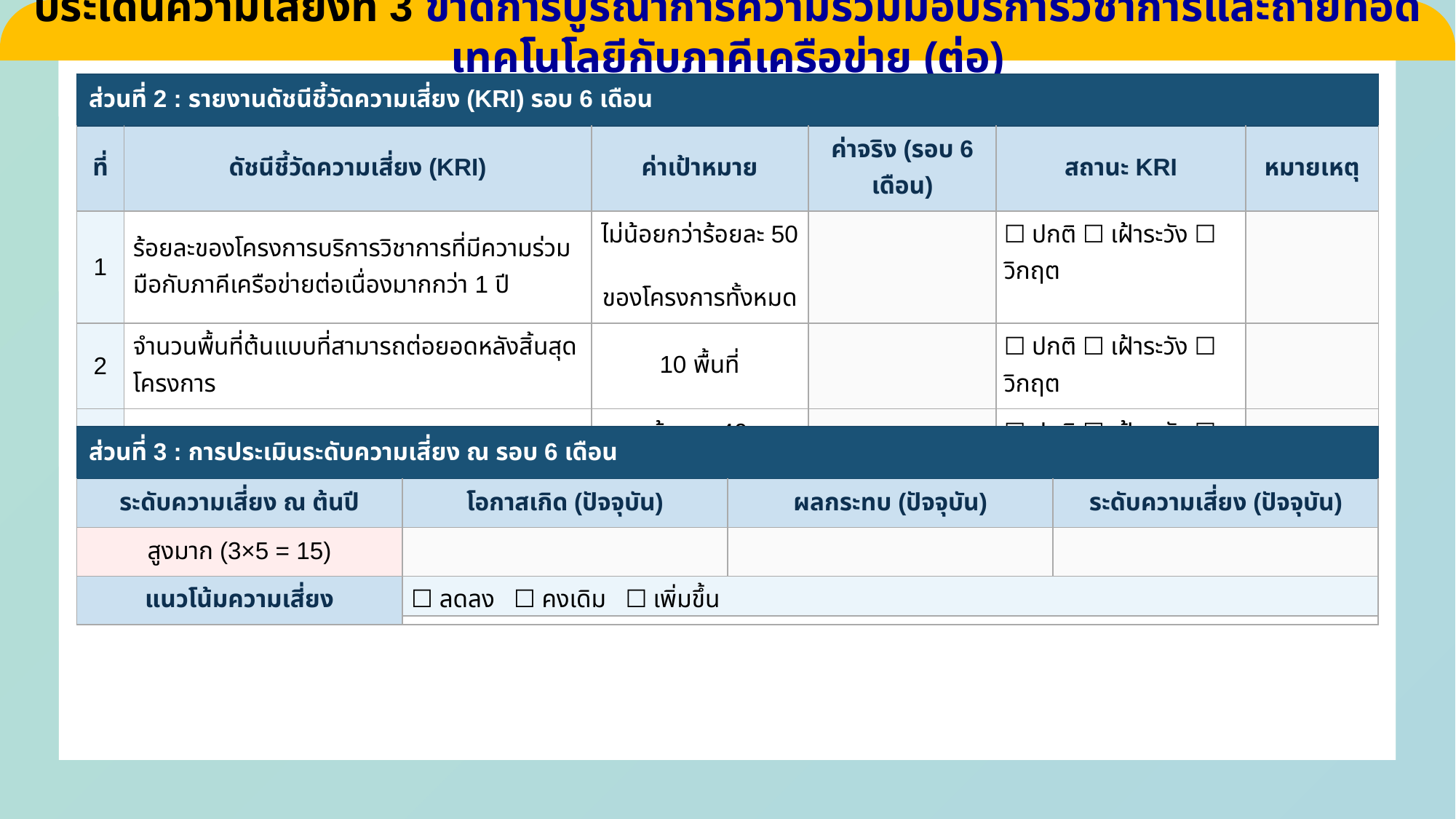

ประเด็นความเสี่ยงที่ 3 ขาดการบูรณาการความร่วมมือบริการวิชาการและถ่ายทอดเทคโนโลยีกับภาคีเครือข่าย (ต่อ)
| ส่วนที่ 2 : รายงานดัชนีชี้วัดความเสี่ยง (KRI) รอบ 6 เดือน |  |  |  |  |  |
| --- | --- | --- | --- | --- | --- |
| ที่ | ดัชนีชี้วัดความเสี่ยง (KRI) | ค่าเป้าหมาย | ค่าจริง (รอบ 6 เดือน) | สถานะ KRI | หมายเหตุ |
| 1 | ร้อยละของโครงการบริการวิชาการที่มีความร่วมมือกับภาคีเครือข่ายต่อเนื่องมากกว่า 1 ปี | ไม่น้อยกว่าร้อยละ 50 ของโครงการทั้งหมด |  | ☐ ปกติ ☐ เฝ้าระวัง ☐ วิกฤต |  |
| 2 | จำนวนพื้นที่ต้นแบบที่สามารถต่อยอดหลังสิ้นสุดโครงการ | 10 พื้นที่ |  | ☐ ปกติ ☐ เฝ้าระวัง ☐ วิกฤต |  |
| 3 | จำนวนโครงการที่มีข้อตกลงร่วมกับภาคีเครือข่าย (MOU) | ร้อยละ 40 ของโครงการทั้งหมด |  | ☐ ปกติ ☐ เฝ้าระวัง ☐ วิกฤต |  |
| เกณฑ์สถานะ KRI : ปกติ = เป็นไปตามเป้าหมาย เฝ้าระวัง = ต่ำกว่าเป้าหมาย 10–20% 🔴 วิกฤต = ต่ำกว่าเป้าหมายมากกว่า 20% หรือไม่มีความร่วมมือใหม่ |  |  |  |  |  |
| ส่วนที่ 3 : การประเมินระดับความเสี่ยง ณ รอบ 6 เดือน |  |  |  |
| --- | --- | --- | --- |
| ระดับความเสี่ยง ณ ต้นปี | โอกาสเกิด (ปัจจุบัน) | ผลกระทบ (ปัจจุบัน) | ระดับความเสี่ยง (ปัจจุบัน) |
| สูงมาก (3×5 = 15) |  |  |  |
| แนวโน้มความเสี่ยง | ☐ ลดลง ☐ คงเดิม ☐ เพิ่มขึ้น |  |  |